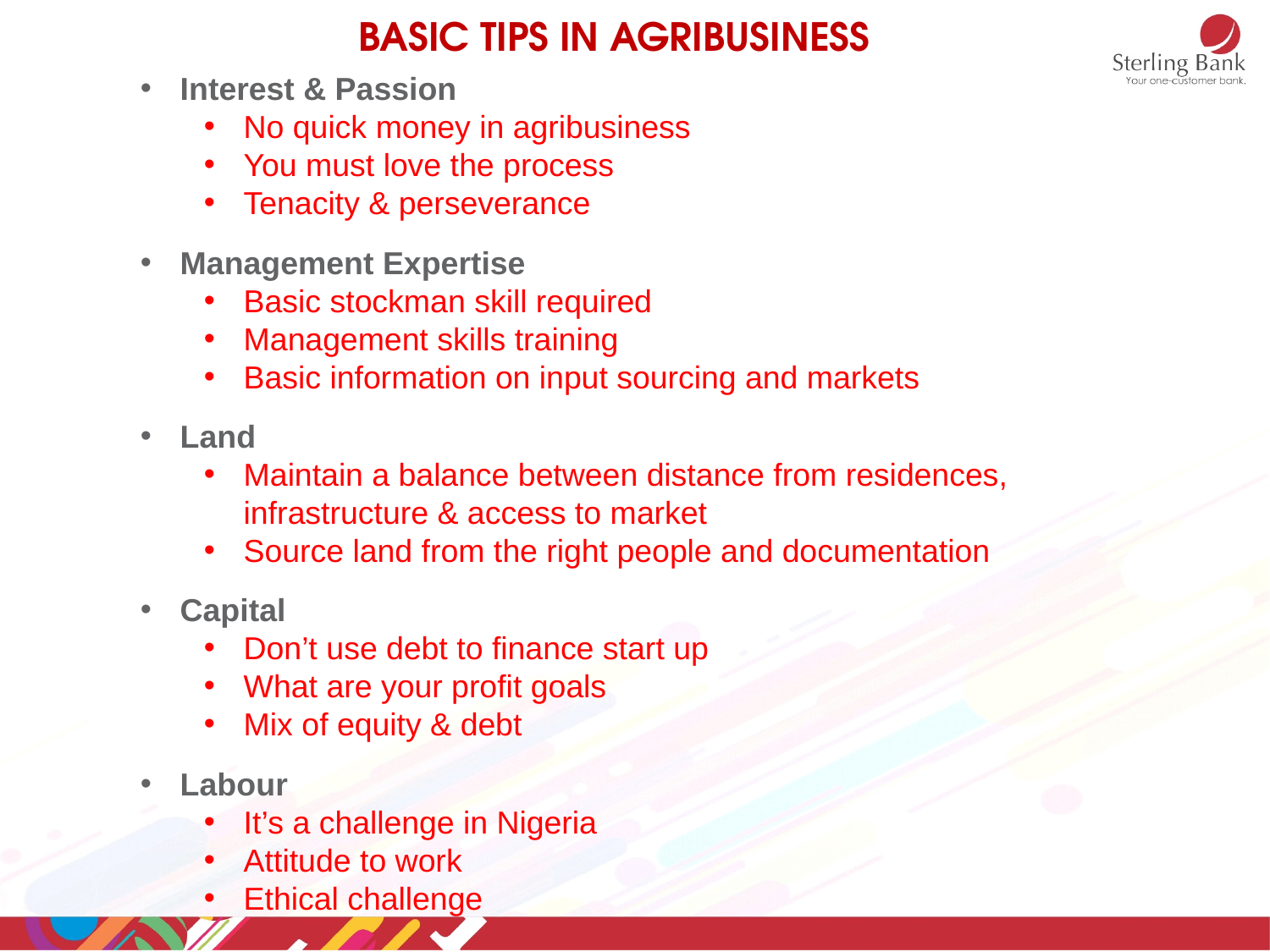

Basic tips in agribusiness
Interest & Passion
No quick money in agribusiness
You must love the process
Tenacity & perseverance

Management Expertise
Basic stockman skill required
Management skills training
Basic information on input sourcing and markets

Land
Maintain a balance between distance from residences, infrastructure & access to market
Source land from the right people and documentation

Capital
Don’t use debt to finance start up
What are your profit goals
Mix of equity & debt

Labour
It’s a challenge in Nigeria
Attitude to work
Ethical challenge